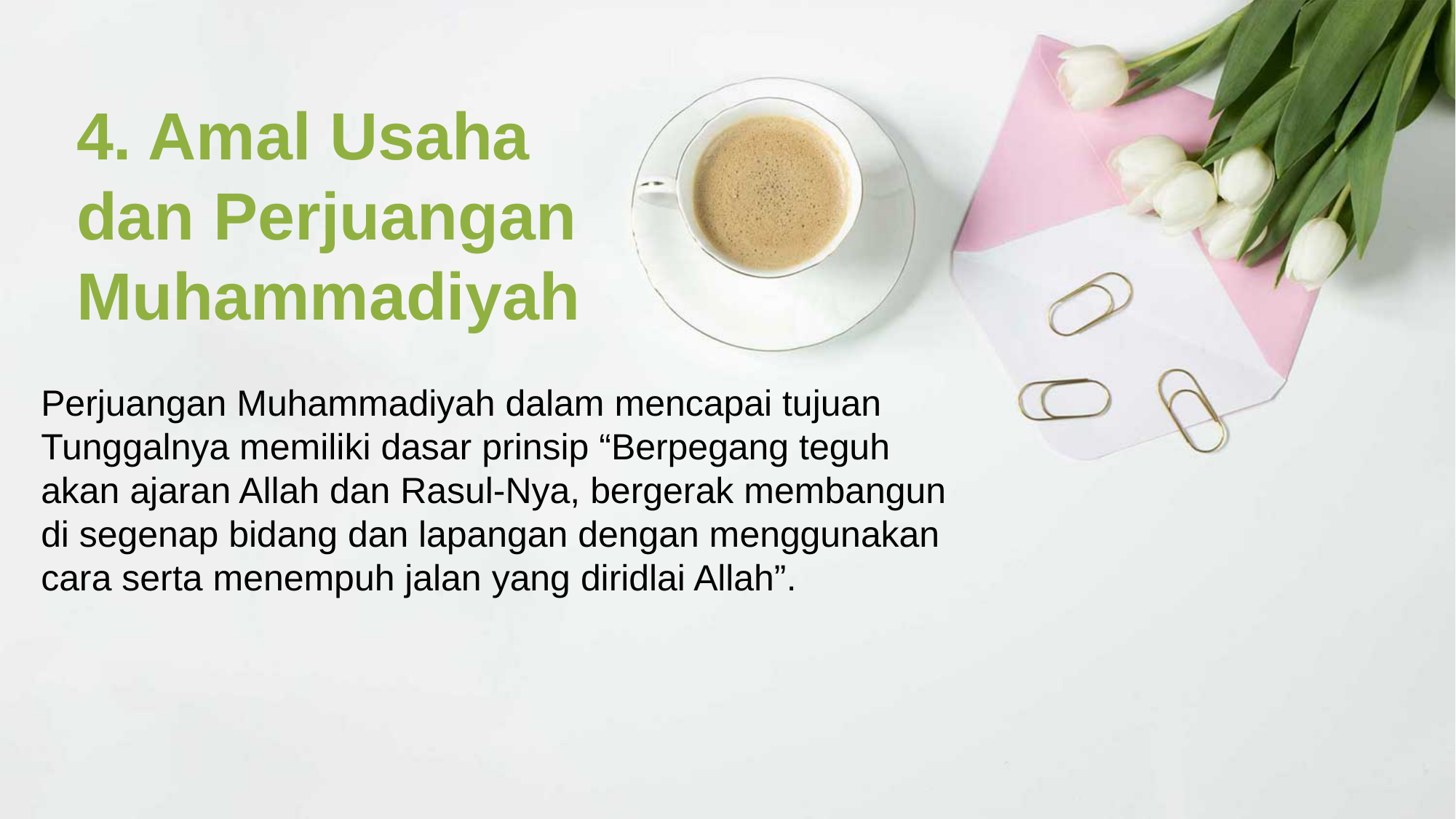

4. Amal Usaha dan Perjuangan Muhammadiyah
Perjuangan Muhammadiyah dalam mencapai tujuan Tunggalnya memiliki dasar prinsip “Berpegang teguh akan ajaran Allah dan Rasul-Nya, bergerak membangun di segenap bidang dan lapangan dengan menggunakan cara serta menempuh jalan yang diridlai Allah”.